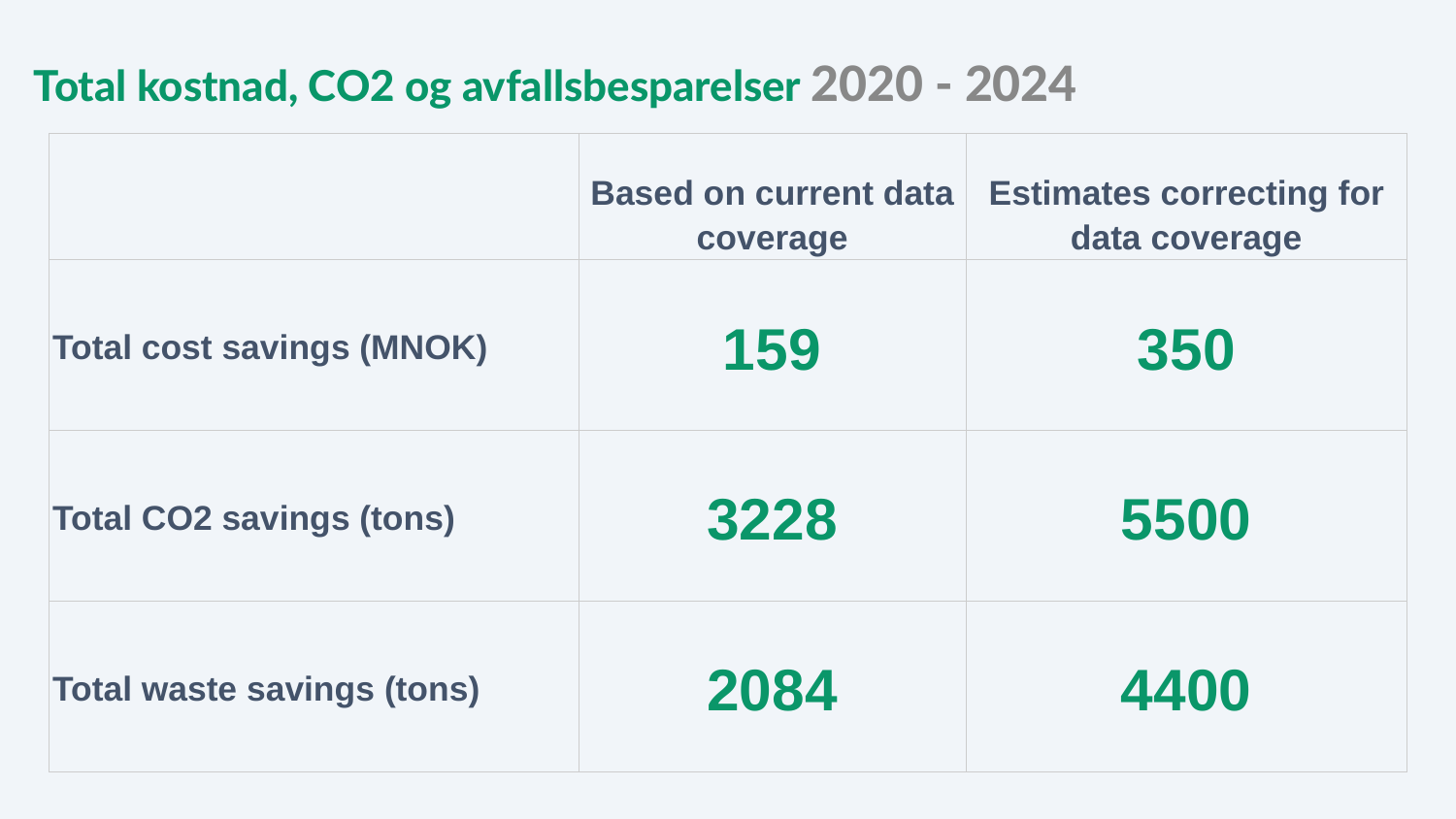

Total kostnad, CO2 og avfallsbesparelser 2020 - 2024
|  | Based on current data coverage | Estimates correcting for data coverage |
| --- | --- | --- |
| Total cost savings (MNOK) | 159 | 350 |
| Total CO2 savings (tons) | 3228 | 5500 |
| Total waste savings (tons) | 2084 | 4400 |